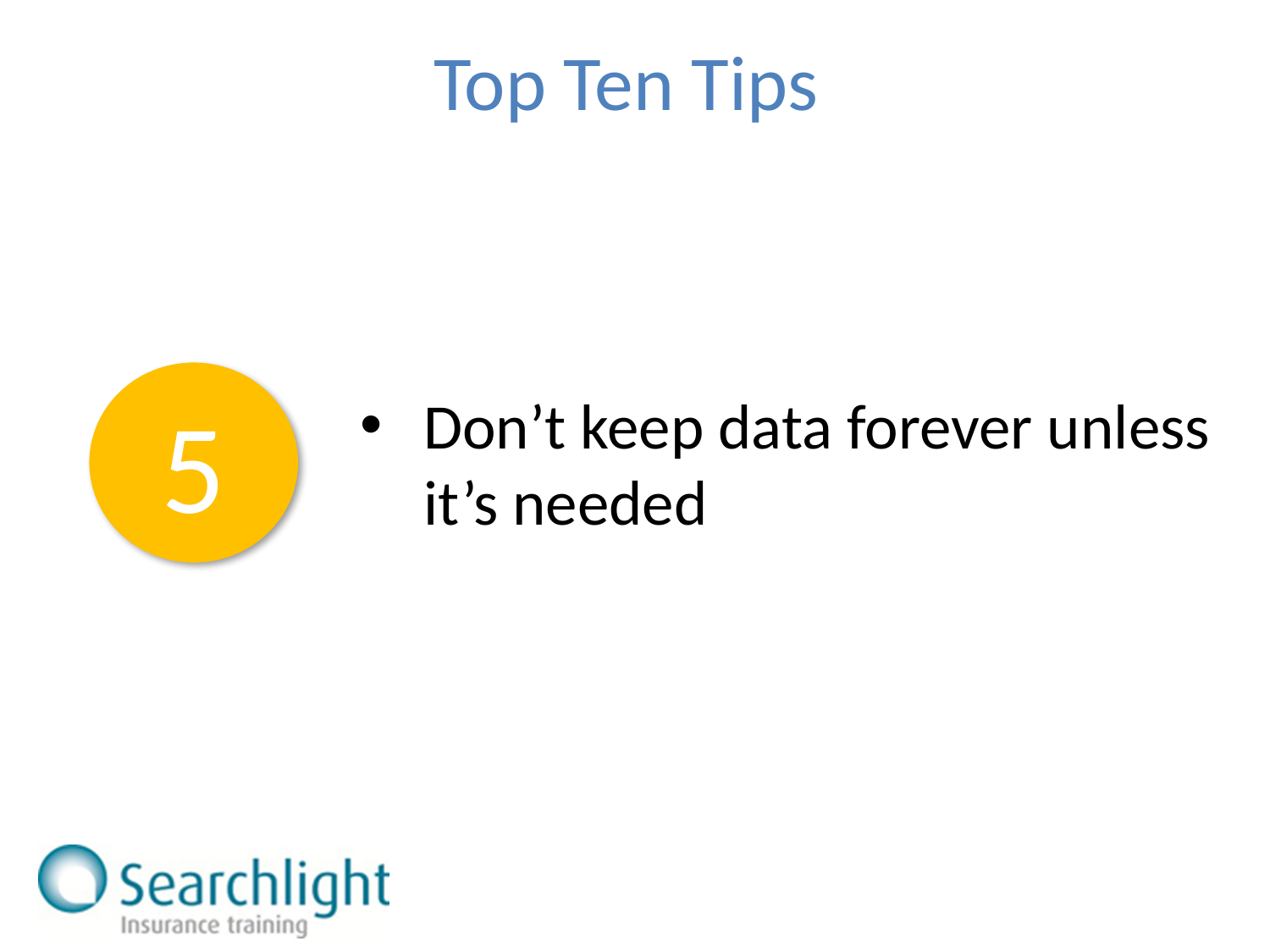

Top Ten Tips
5
Don’t keep data forever unless it’s needed